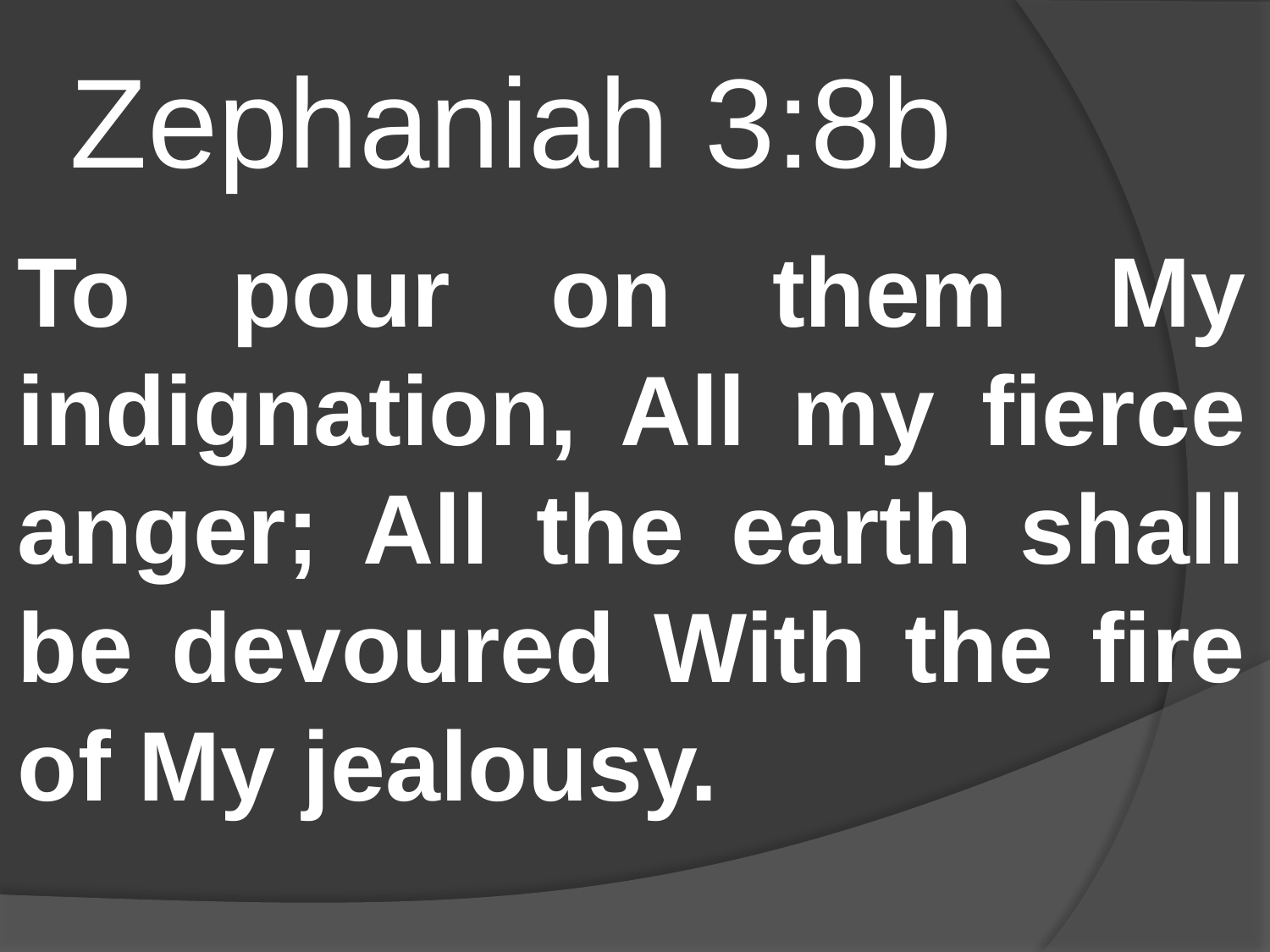

# Zephaniah 3:8b
To pour on them My indignation, All my fierce anger; All the earth shall be devoured With the fire of My jealousy.